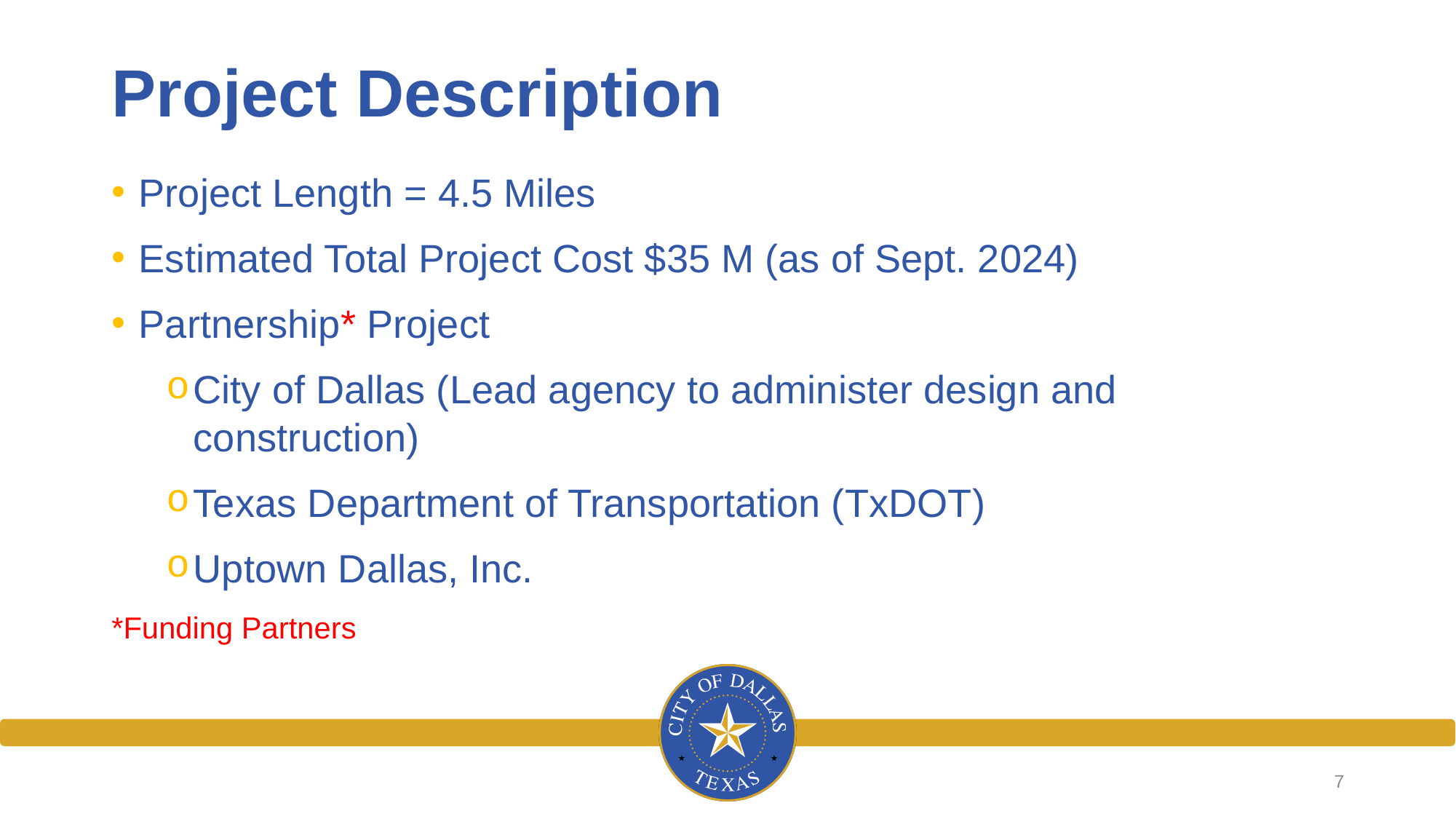

Project Description
Project Length = 4.5 Miles
Estimated Total Project Cost $35 M (as of Sept. 2024)
Partnership* Project
City of Dallas (Lead agency to administer design and construction)
Texas Department of Transportation (TxDOT)
Uptown Dallas, Inc.
*Funding Partners
7